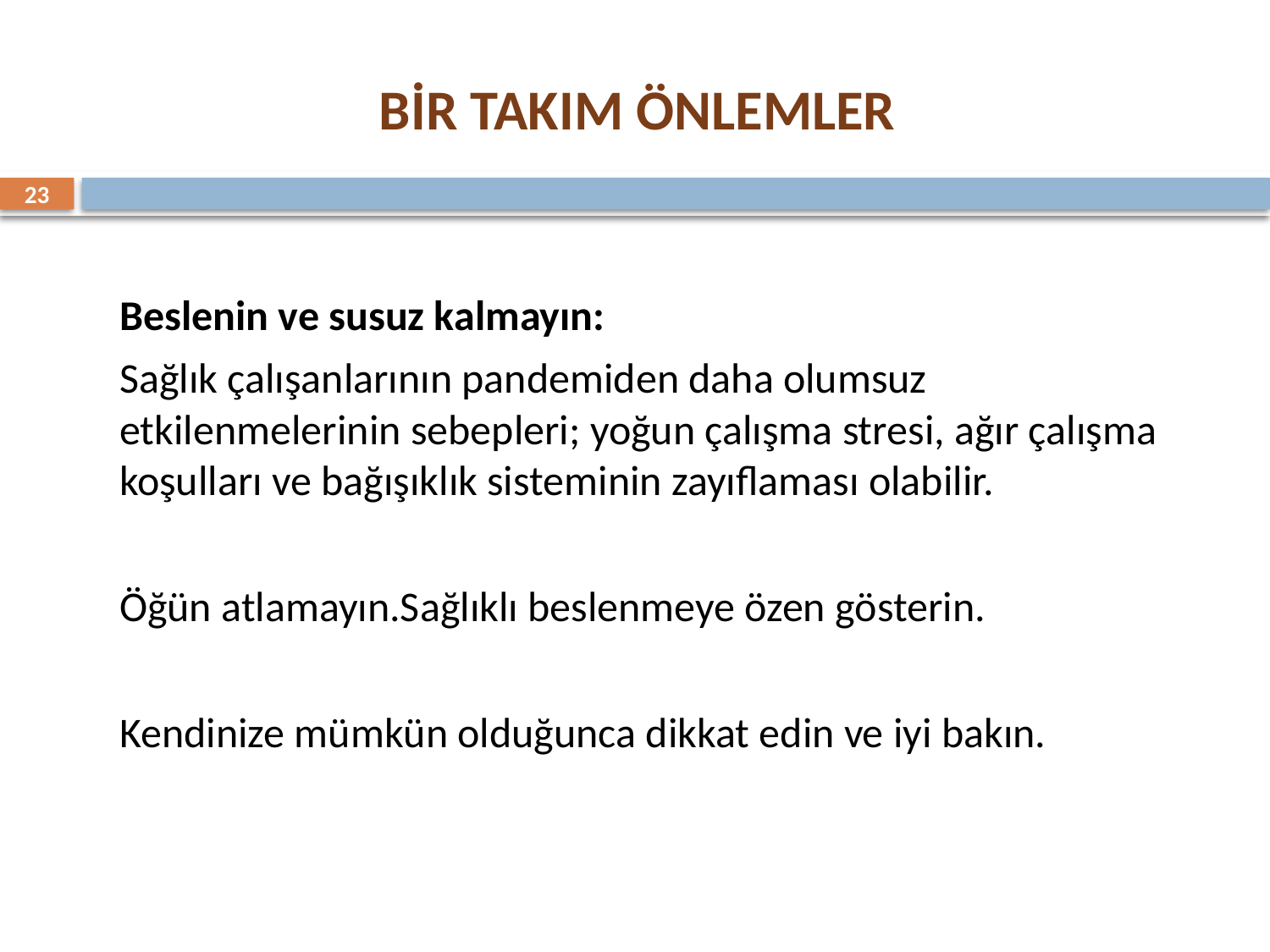

# BİR TAKIM ÖNLEMLER
23
	Beslenin ve susuz kalmayın:
	Sağlık çalışanlarının pandemiden daha olumsuz etkilenmelerinin sebepleri; yoğun çalışma stresi, ağır çalışma koşulları ve bağışıklık sisteminin zayıflaması olabilir.

	Öğün atlamayın.Sağlıklı beslenmeye özen gösterin.

	Kendinize mümkün olduğunca dikkat edin ve iyi bakın.